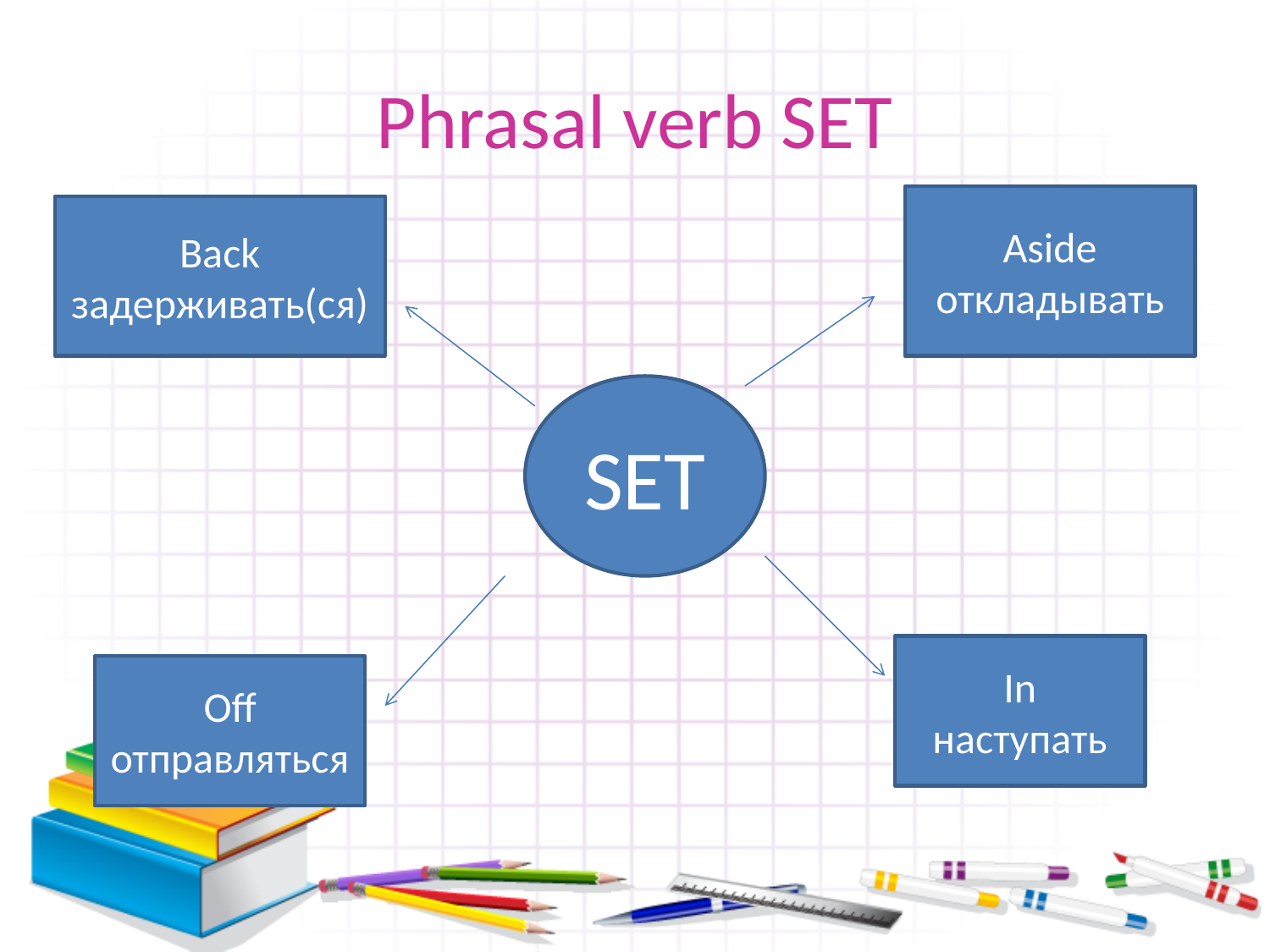

# Phrasal verb SET

Aside
откладывать
Back
задерживать(ся)
SET
In
наступать
Off
отправляться